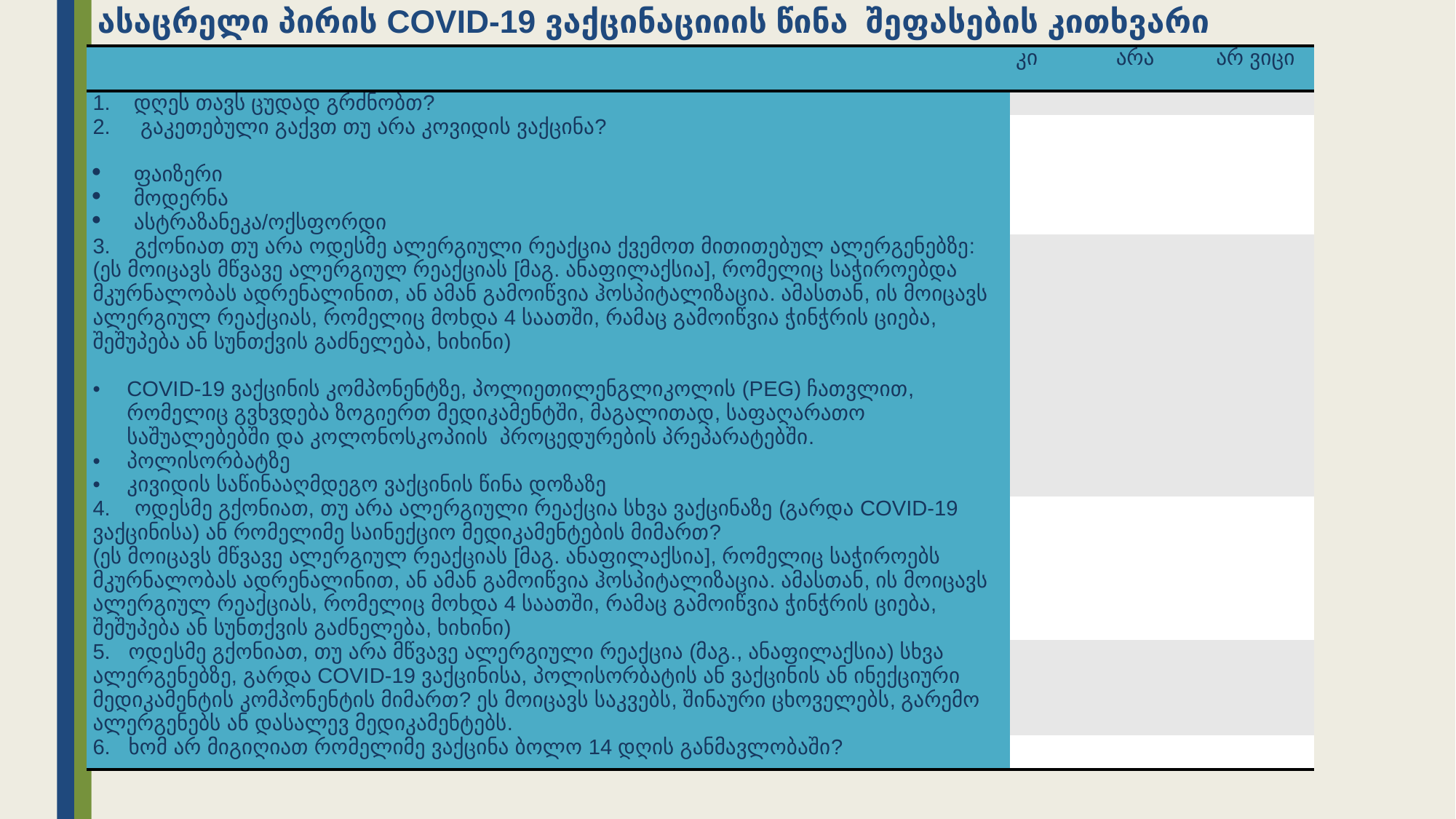

# ასაცრელი პირის COVID-19 ვაქცინაციიის წინა  შეფასების კითხვარი
|  | კი | არა | არ ვიცი |
| --- | --- | --- | --- |
| დღეს თავს ცუდად გრძნობთ? |  |  |  |
| 2. გაკეთებული გაქვთ თუ არა კოვიდის ვაქცინა?   ფაიზერი მოდერნა ასტრაზანეკა/ოქსფორდი |  |  |  |
| 3. გქონიათ თუ არა ოდესმე ალერგიული რეაქცია ქვემოთ მითითებულ ალერგენებზე: (ეს მოიცავს მწვავე ალერგიულ რეაქციას [მაგ. ანაფილაქსია], რომელიც საჭიროებდა მკურნალობას ადრენალინით, ან ამან გამოიწვია ჰოსპიტალიზაცია. ამასთან, ის მოიცავს ალერგიულ რეაქციას, რომელიც მოხდა 4 საათში, რამაც გამოიწვია ჭინჭრის ციება, შეშუპება ან სუნთქვის გაძნელება, ხიხინი)   COVID-19 ვაქცინის კომპონენტზე, პოლიეთილენგლიკოლის (PEG) ჩათვლით, რომელიც გვხვდება ზოგიერთ მედიკამენტში, მაგალითად, საფაღარათო საშუალებებში და კოლონოსკოპიის პროცედურების პრეპარატებში. პოლისორბატზე კივიდის საწინააღმდეგო ვაქცინის წინა დოზაზე |  |  |  |
| 4. ოდესმე გქონიათ, თუ არა ალერგიული რეაქცია სხვა ვაქცინაზე (გარდა COVID-19 ვაქცინისა) ან რომელიმე საინექციო მედიკამენტების მიმართ? (ეს მოიცავს მწვავე ალერგიულ რეაქციას [მაგ. ანაფილაქსია], რომელიც საჭიროებს მკურნალობას ადრენალინით, ან ამან გამოიწვია ჰოსპიტალიზაცია. ამასთან, ის მოიცავს ალერგიულ რეაქციას, რომელიც მოხდა 4 საათში, რამაც გამოიწვია ჭინჭრის ციება, შეშუპება ან სუნთქვის გაძნელება, ხიხინი) |  |  |  |
| 5. ოდესმე გქონიათ, თუ არა მწვავე ალერგიული რეაქცია (მაგ., ანაფილაქსია) სხვა ალერგენებზე, გარდა COVID-19 ვაქცინისა, პოლისორბატის ან ვაქცინის ან ინექციური მედიკამენტის კომპონენტის მიმართ? ეს მოიცავს საკვებს, შინაური ცხოველებს, გარემო ალერგენებს ან დასალევ მედიკამენტებს. |  |  |  |
| 6. ხომ არ მიგიღიათ რომელიმე ვაქცინა ბოლო 14 დღის განმავლობაში? |  |  |  |